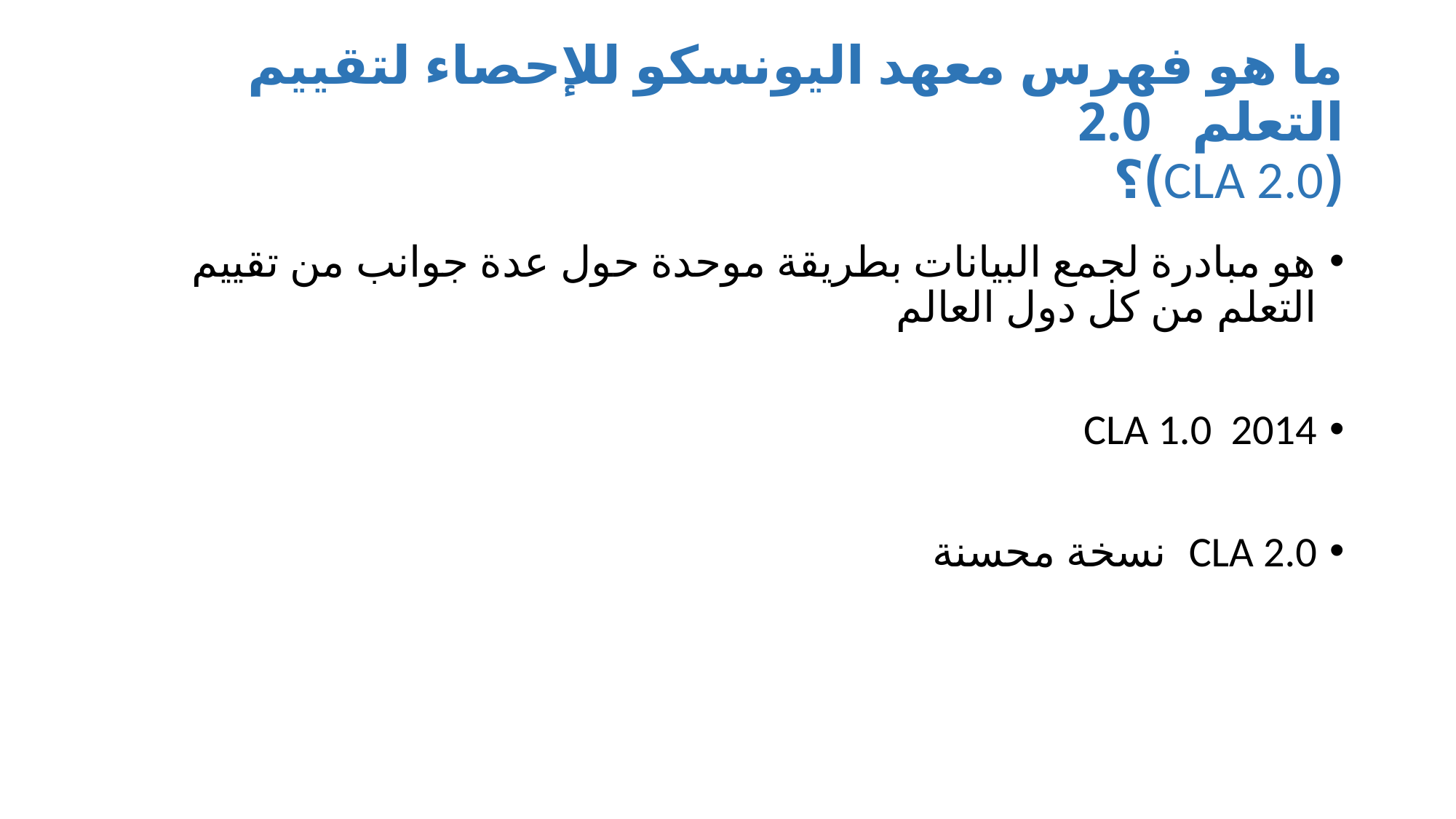

# ما هو فهرس معهد اليونسكو للإحصاء لتقييم التعلم   2.0 (CLA 2.0)؟
هو مبادرة لجمع البيانات بطريقة موحدة حول عدة جوانب من تقييم التعلم من كل دول العالم

CLA 1.0  2014

CLA 2.0  نسخة محسنة